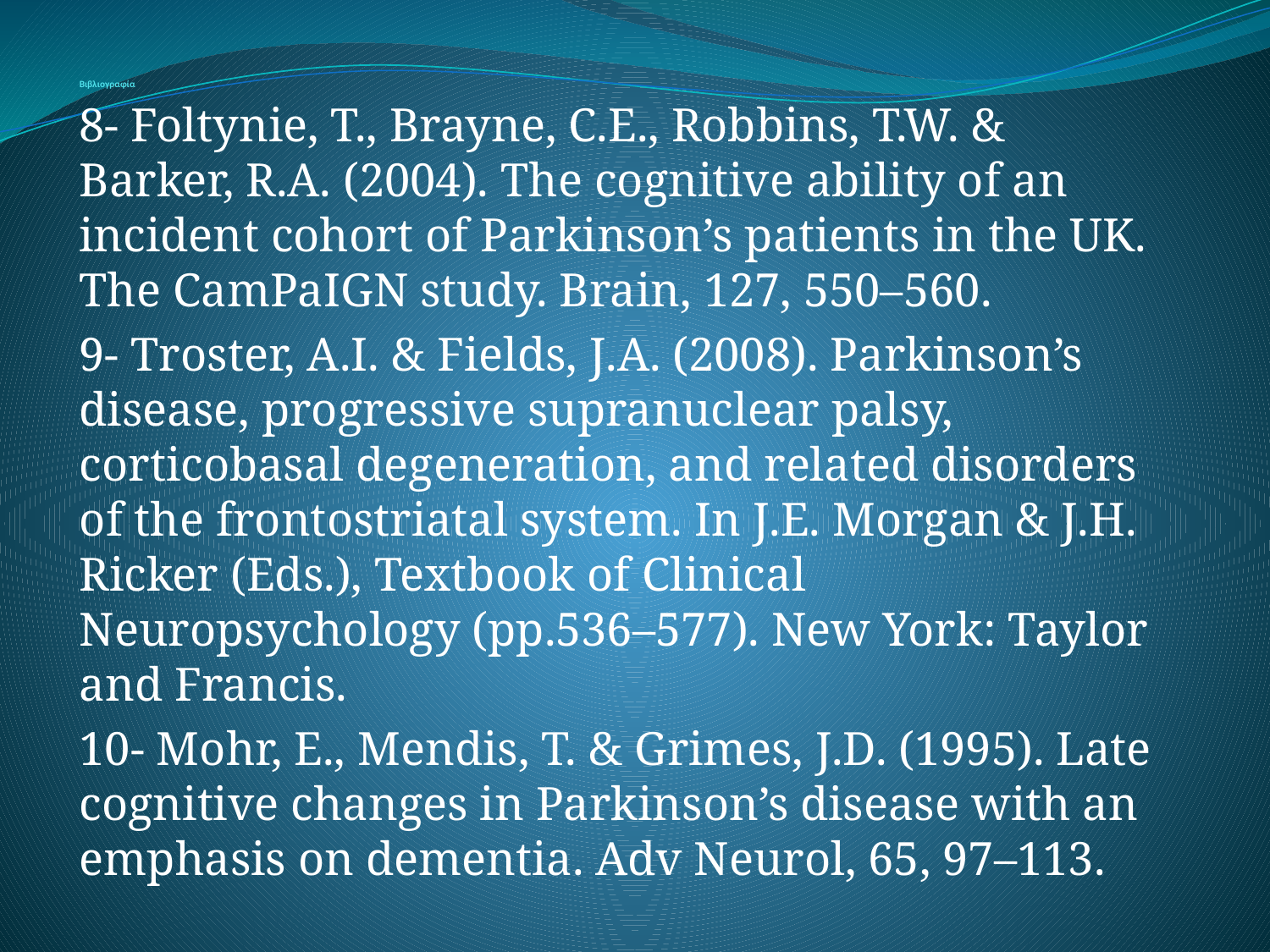

# Βιβλιογραφία
8- Foltynie, T., Brayne, C.E., Robbins, T.W. & Barker, R.A. (2004). The cognitive ability of an incident cohort of Parkinson’s patients in the UK. The CamPaIGN study. Brain, 127, 550–560.
9- Troster, A.I. & Fields, J.A. (2008). Parkinson’s disease, progressive supranuclear palsy, corticobasal degeneration, and related disorders of the frontostriatal system. In J.E. Morgan & J.H. Ricker (Eds.), Textbook of Clinical Neuropsychology (pp.536–577). New York: Taylor and Francis.
10- Mohr, E., Mendis, T. & Grimes, J.D. (1995). Late cognitive changes in Parkinson’s disease with an emphasis on dementia. Adv Neurol, 65, 97–113.